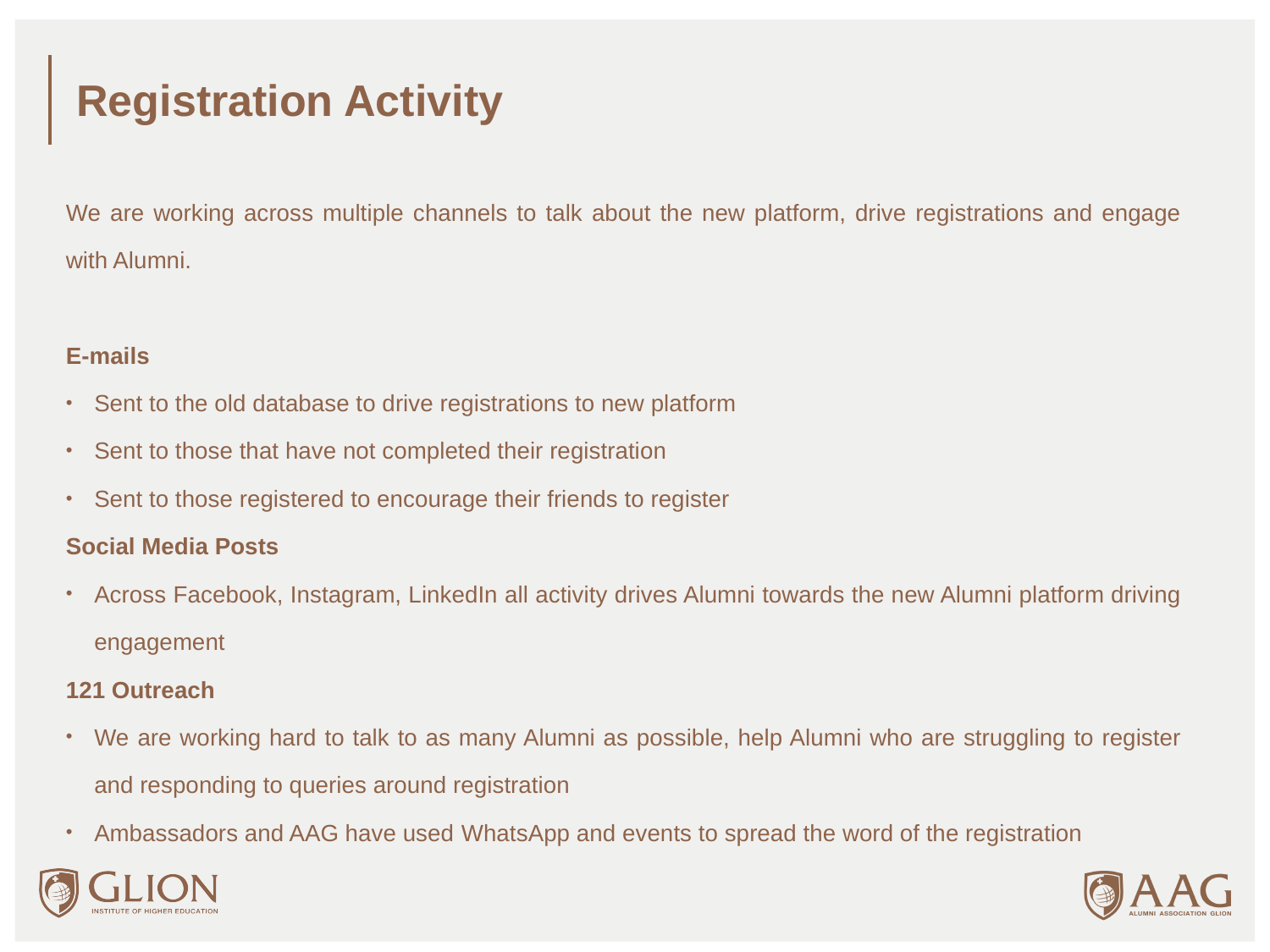

# Registration Activity
We are working across multiple channels to talk about the new platform, drive registrations and engage with Alumni.

E-mails
Sent to the old database to drive registrations to new platform
Sent to those that have not completed their registration
Sent to those registered to encourage their friends to register
Social Media Posts
Across Facebook, Instagram, LinkedIn all activity drives Alumni towards the new Alumni platform driving engagement
121 Outreach
We are working hard to talk to as many Alumni as possible, help Alumni who are struggling to register and responding to queries around registration
Ambassadors and AAG have used WhatsApp and events to spread the word of the registration